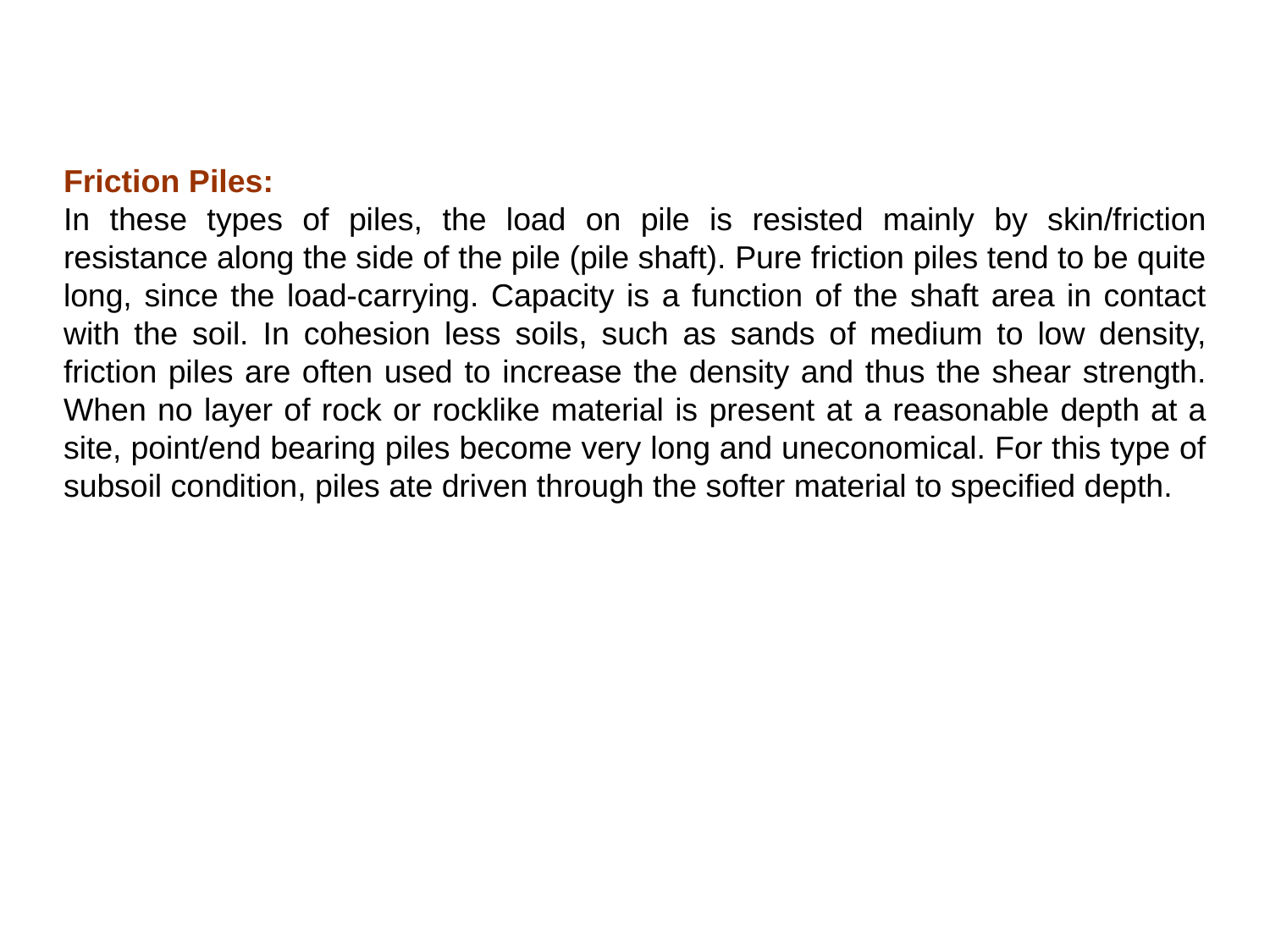

Friction Piles:
In these types of piles, the load on pile is resisted mainly by skin/friction resistance along the side of the pile (pile shaft). Pure friction piles tend to be quite long, since the load-carrying. Capacity is a function of the shaft area in contact with the soil. In cohesion less soils, such as sands of medium to low density, friction piles are often used to increase the density and thus the shear strength. When no layer of rock or rocklike material is present at a reasonable depth at a site, point/end bearing piles become very long and uneconomical. For this type of subsoil condition, piles ate driven through the softer material to specified depth.